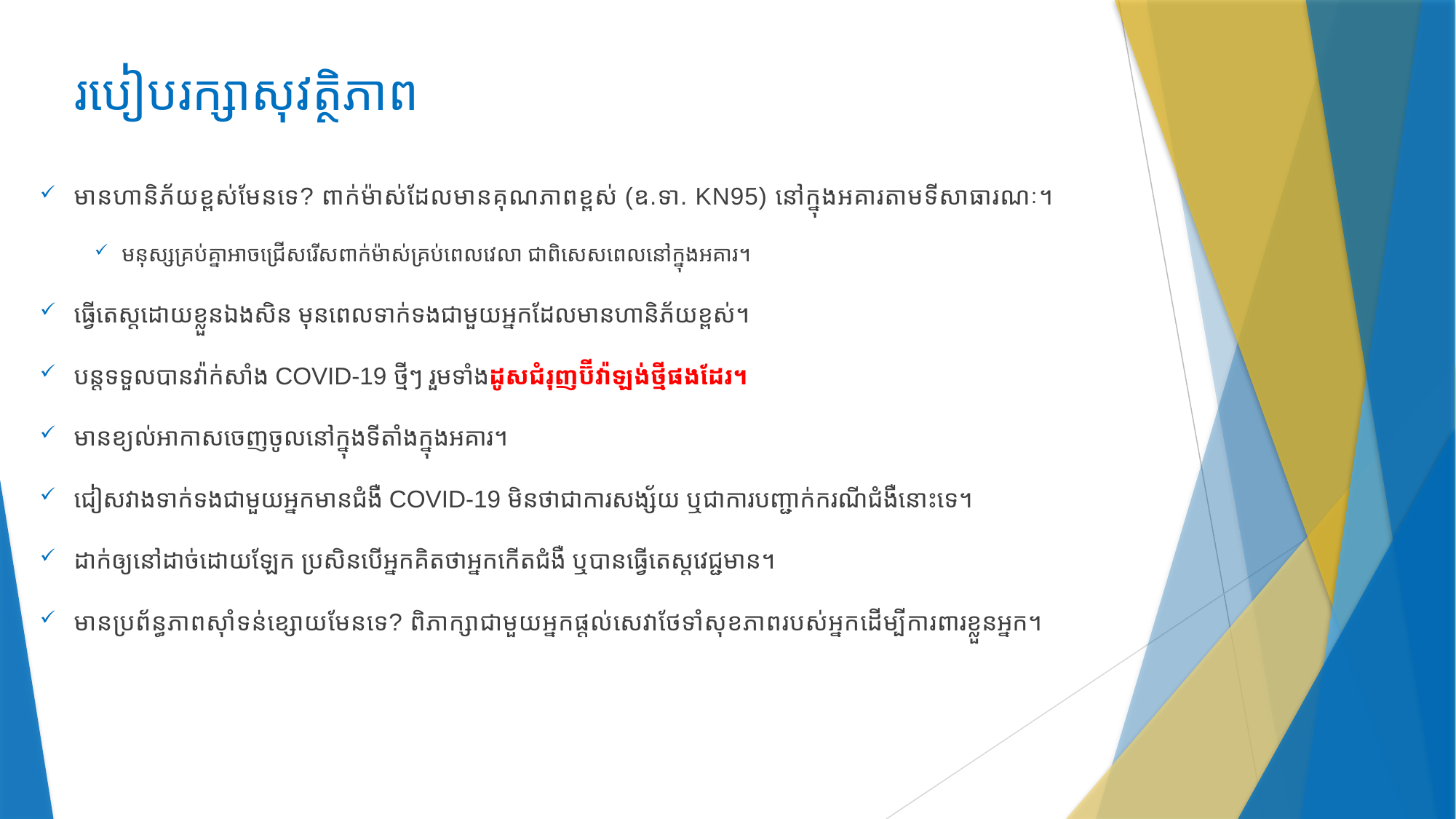

# របៀប​រក្សា​សុវត្ថិភាព​
មានហានិភ័យខ្ពស់​មែនទេ​? ពាក់ម៉ាស់​ដែលមានគុណភាព​ខ្ពស់​ (ឧ.ទា. KN95) នៅក្នុង​អគារ​តាម​ទីសាធារណៈ។
មនុស្សគ្រប់គ្នា​អាច​ជ្រើសរើស​ពាក់ម៉ាស់​គ្រប់ពេលវេលា​ ជា​ពិសេស​ពេលនៅក្នុង​អគារ​។
ធ្វើតេស្ត​ដោយខ្លួន​ឯងសិន ​មុនពេល​ទាក់ទង​ជាមួយអ្នកដែលមាន​ហានិភ័យខ្ពស់​។​
បន្ត​ទទួលបាន​វ៉ាក់សាំង​ COVID-19 ថ្មីៗ រួមទាំង​ដូសជំរុញ​ប៊ីវ៉ាឡង់​ថ្មីផងដែរ​។
មានខ្យល់អាកាស​ចេញ​ចូល​នៅក្នុងទីតាំង​ក្នុងអគារ​។
ជៀស​វាងទាក់ទង​ជាមួយអ្នកមាន​​ជំងឺ​ COVID-19 មិនថា​ជាការសង្ស័យ ឬជាការបញ្ជាក់ករណីជំងឺ​នោះទេ​។​
ដាក់ឲ្យនៅដាច់ដោយឡែក​ ប្រសិនបើអ្នកគិត​ថា​អ្នក​កើតជំងឺ​ ឬ​បានធ្វើតេស្ត​វេជ្ជមាន​។
មាន​ប្រព័ន្ធ​ភាពស៊ាំ​ទន់​​ខ្សោយមែនទេ​? ពិភាក្សា​ជាមួយ​អ្នក​ផ្តល់សេវា​ថែទាំ​សុខភាព​របស់អ្នក​ដើម្បី​ការ​ពារខ្លួនអ្នក​។